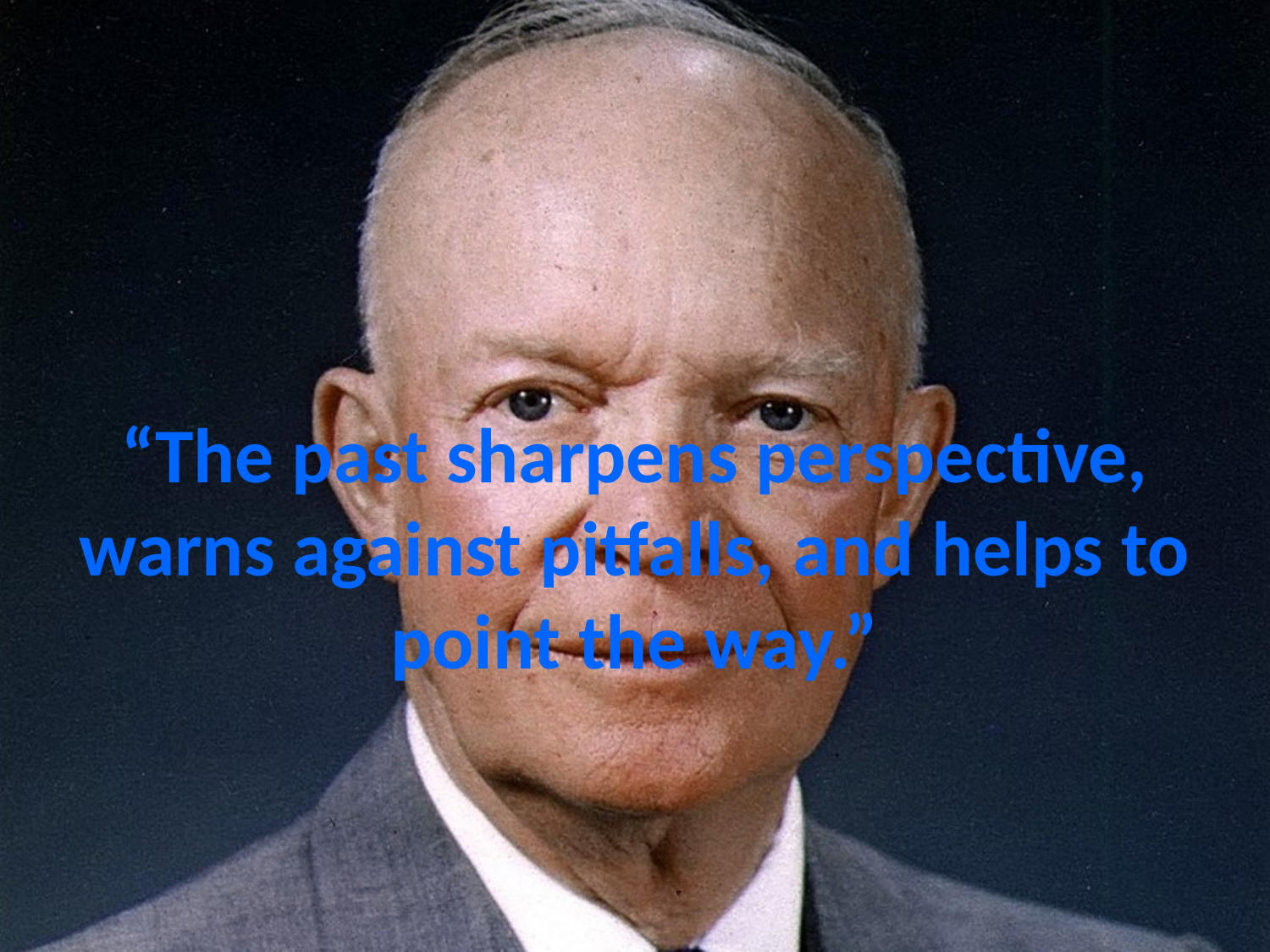

# “The past sharpens perspective, warns against pitfalls, and helps to point the way.”